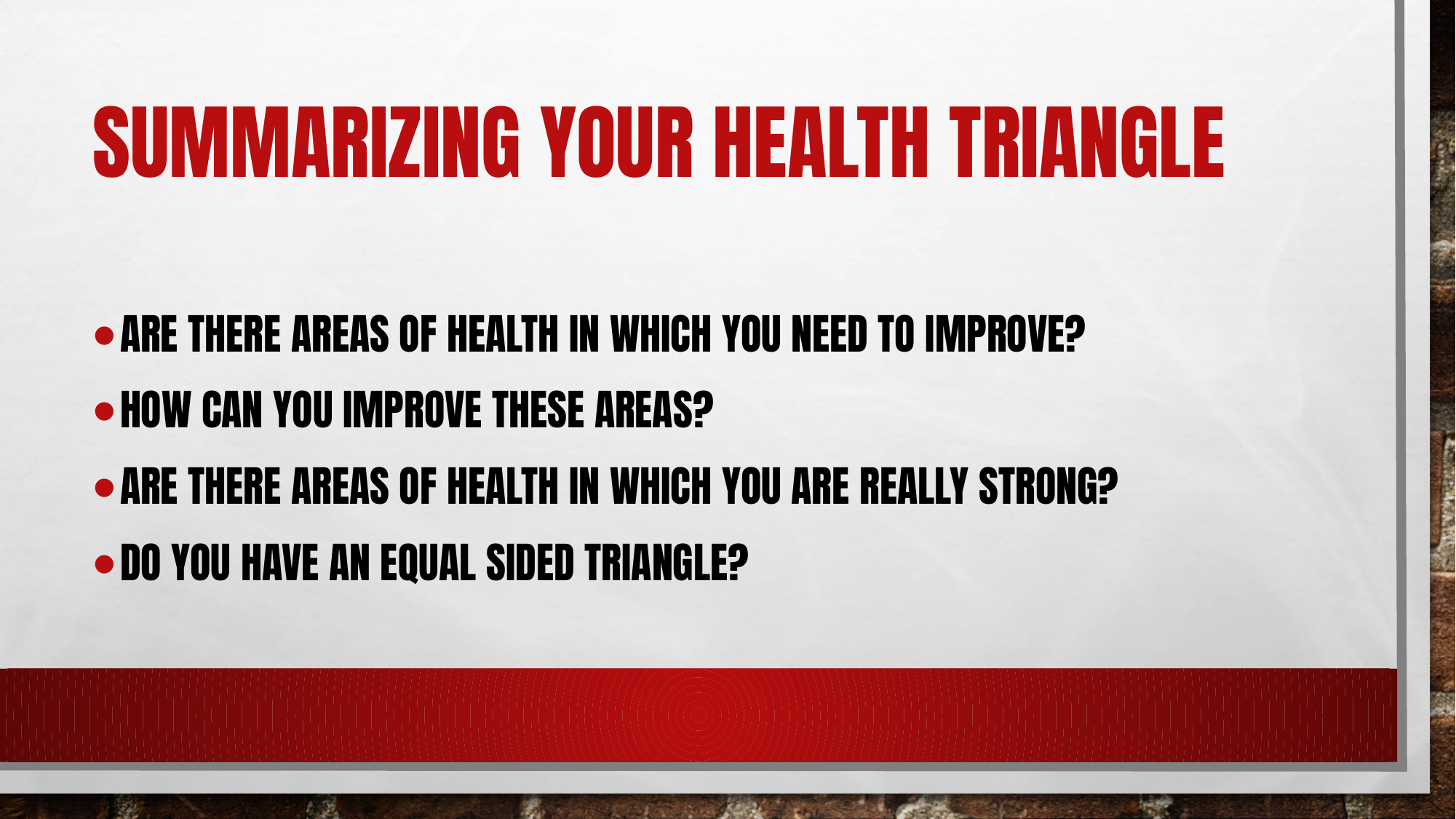

# Summarizing your health triangle
Are there areas of health in which you need to improve?
How can you improve these areas?
Are there areas of health in which you are really strong?
Do you have an equal sided triangle?